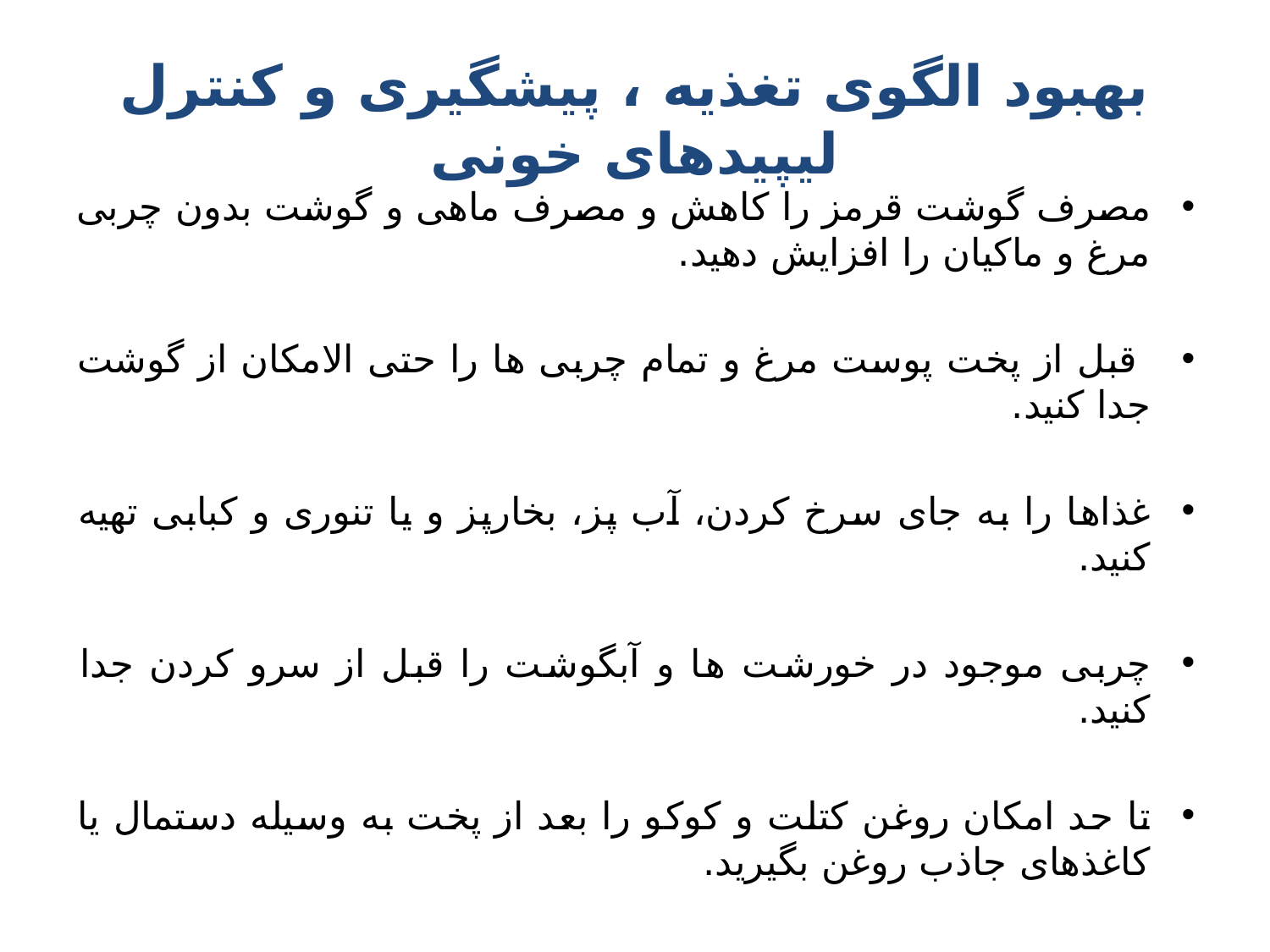

# بهبود الگوی تغذیه ، پیشگیری و کنترل لیپیدهای خونی
مصرف گوشت قرمز را کاهش و مصرف ماهی و گوشت بدون چربی مرغ و ماکیان را افزایش دهید.

 قبل از پخت پوست مرغ و تمام چربی ها را حتی الامکان از گوشت جدا کنید.

غذاها را به جای سرخ کردن، آب پز، بخارپز و یا تنوری و کبابی تهیه کنید.

چربی موجود در خورشت ها و آبگوشت را قبل از سرو کردن جدا کنید.

تا حد امکان روغن کتلت و کوکو را بعد از پخت به وسیله دستمال یا کاغذهای جاذب روغن بگیرید.